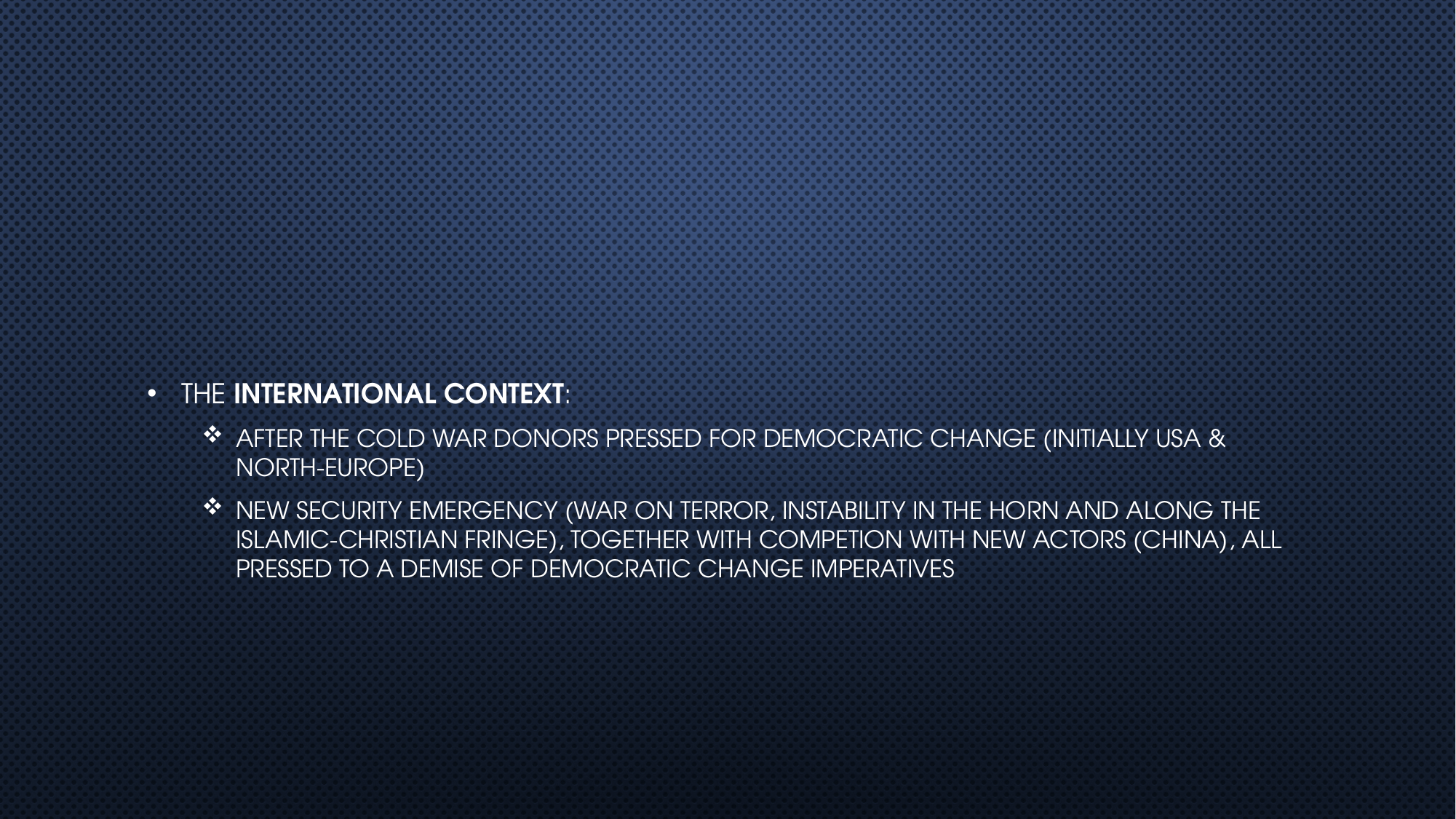

#
THE INTERNATIONAL CONTEXT:
AFTER THE COLD WAR DONORS PRESSED FOR DEMOCRATIC CHANGE (INITIALLY USA & NORTH-EUROPE)
NEW SECURITY EMERGENCY (WAR ON TERROR, INSTABILITY IN THE HORN AND ALONG THE ISLAMIC-CHRISTIAN FRINGE), TOGETHER WITH COMPETION WITH NEW ACTORS (CHINA), ALL PRESSED TO A DEMISE OF DEMOCRATIC CHANGE IMPERATIVES